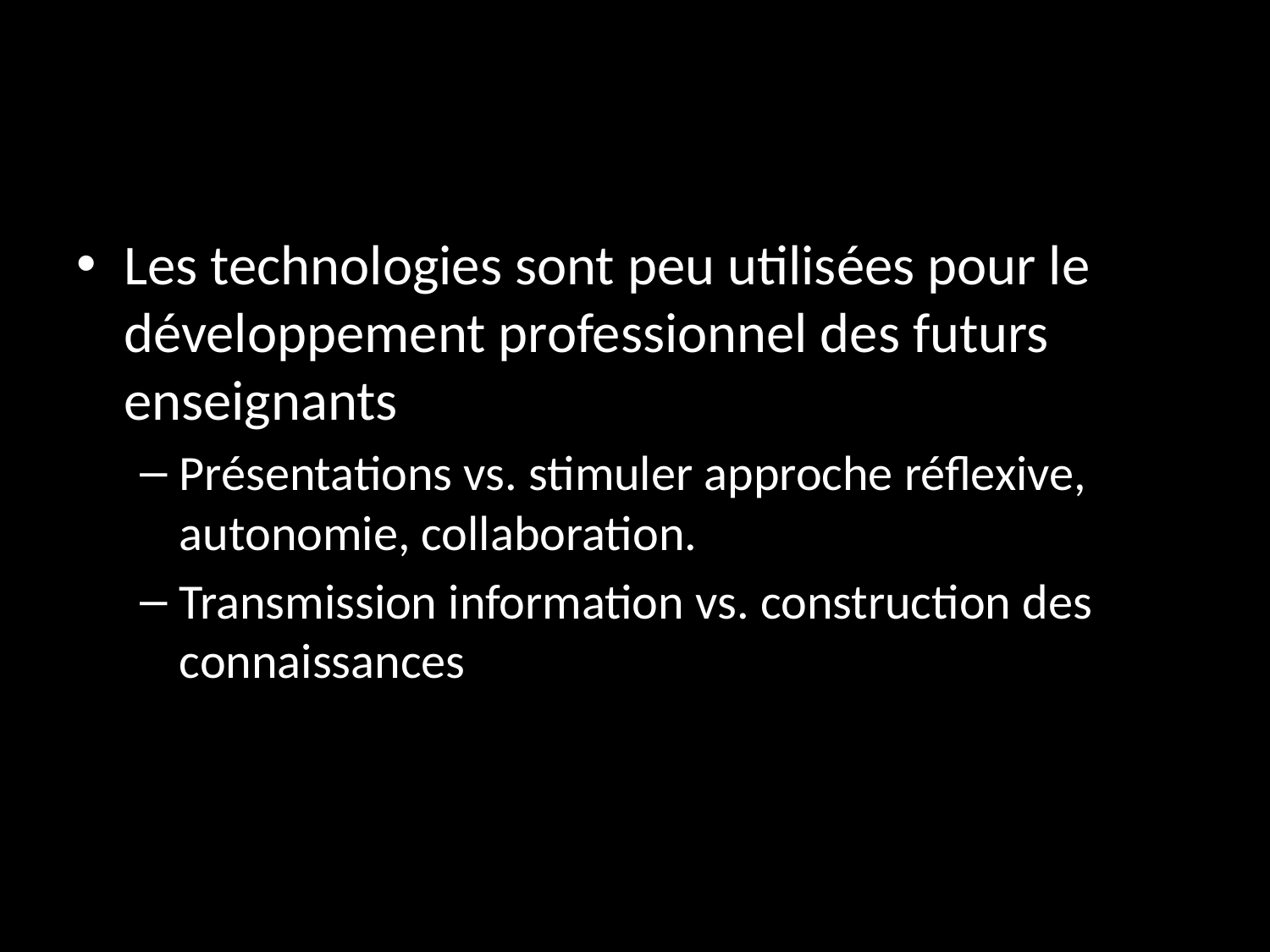

#
Les technologies sont peu utilisées pour le développement professionnel des futurs enseignants
Présentations vs. stimuler approche réflexive, autonomie, collaboration.
Transmission information vs. construction des connaissances